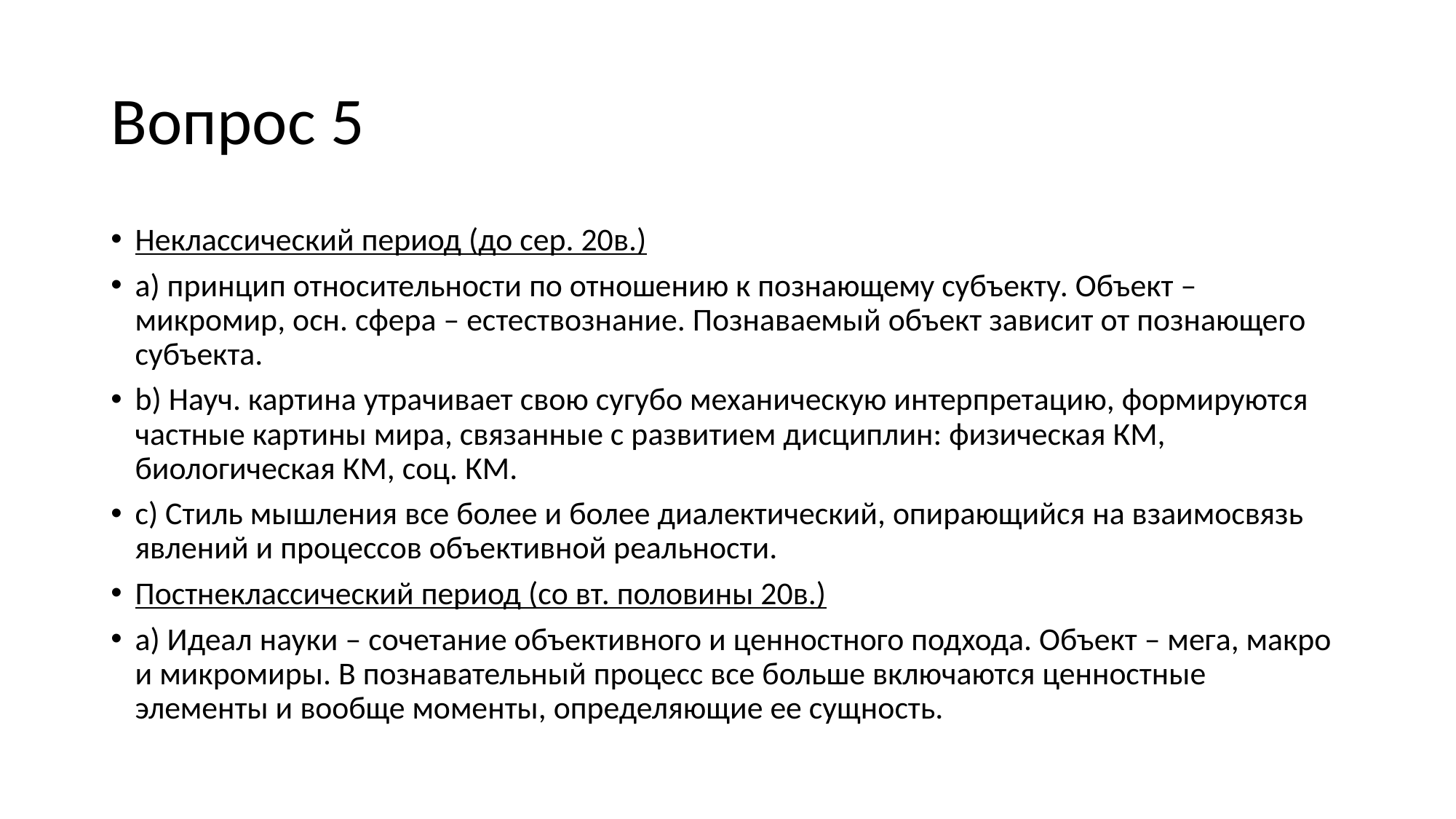

# Вопрос 5
Неклассический период (до сер. 20в.)
a) принцип относительности по отношению к познающему субъекту. Объект – микромир, осн. сфера – естествознание. Познаваемый объект зависит от познающего субъекта.
b) Науч. картина утрачивает свою сугубо механическую интерпретацию, формируются частные картины мира, связанные с развитием дисциплин: физическая КМ, биологическая КМ, соц. КМ.
c) Стиль мышления все более и более диалектический, опирающийся на взаимосвязь явлений и процессов объективной реальности.
Постнеклассический период (со вт. половины 20в.)
a) Идеал науки – сочетание объективного и ценностного подхода. Объект – мега, макро и микромиры. В познавательный процесс все больше включаются ценностные элементы и вообще моменты, определяющие ее сущность.